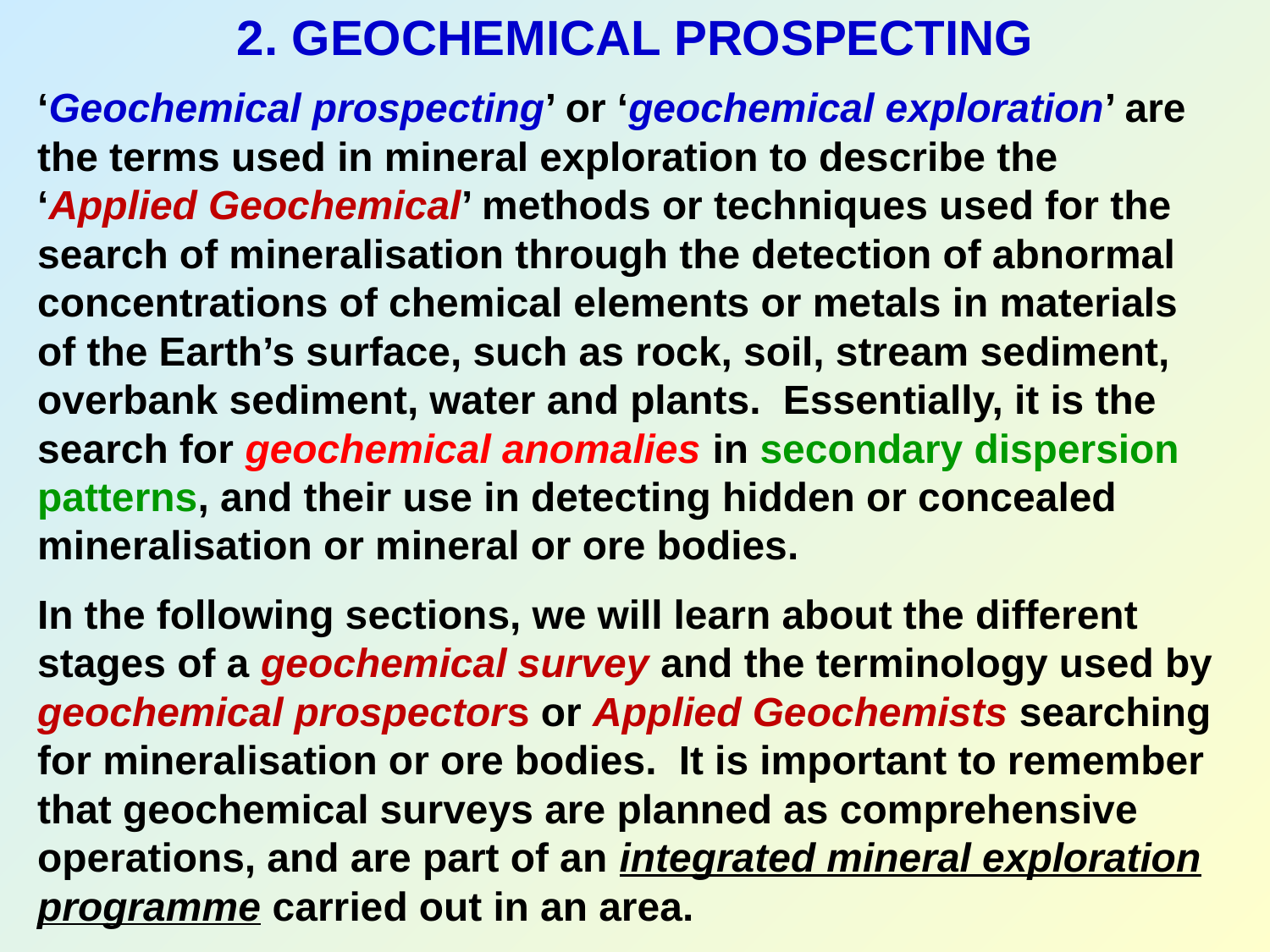

2. GEOCHEMICAL PROSPECTING
‘Geochemical prospecting’ or ‘geochemical exploration’ are the terms used in mineral exploration to describe the ‘Applied Geochemical’ methods or techniques used for the search of mineralisation through the detection of abnormal concentrations of chemical elements or metals in materials of the Earth’s surface, such as rock, soil, stream sediment, overbank sediment, water and plants.  Essentially, it is the search for geochemical anomalies in secondary dispersion patterns, and their use in detecting hidden or concealed mineralisation or mineral or ore bodies.
In the following sections, we will learn about the different stages of a geochemical survey and the terminology used by geochemical prospectors or Applied Geochemists searching for mineralisation or ore bodies.  It is important to remember that geochemical surveys are planned as comprehensive operations, and are part of an integrated mineral exploration programme carried out in an area.